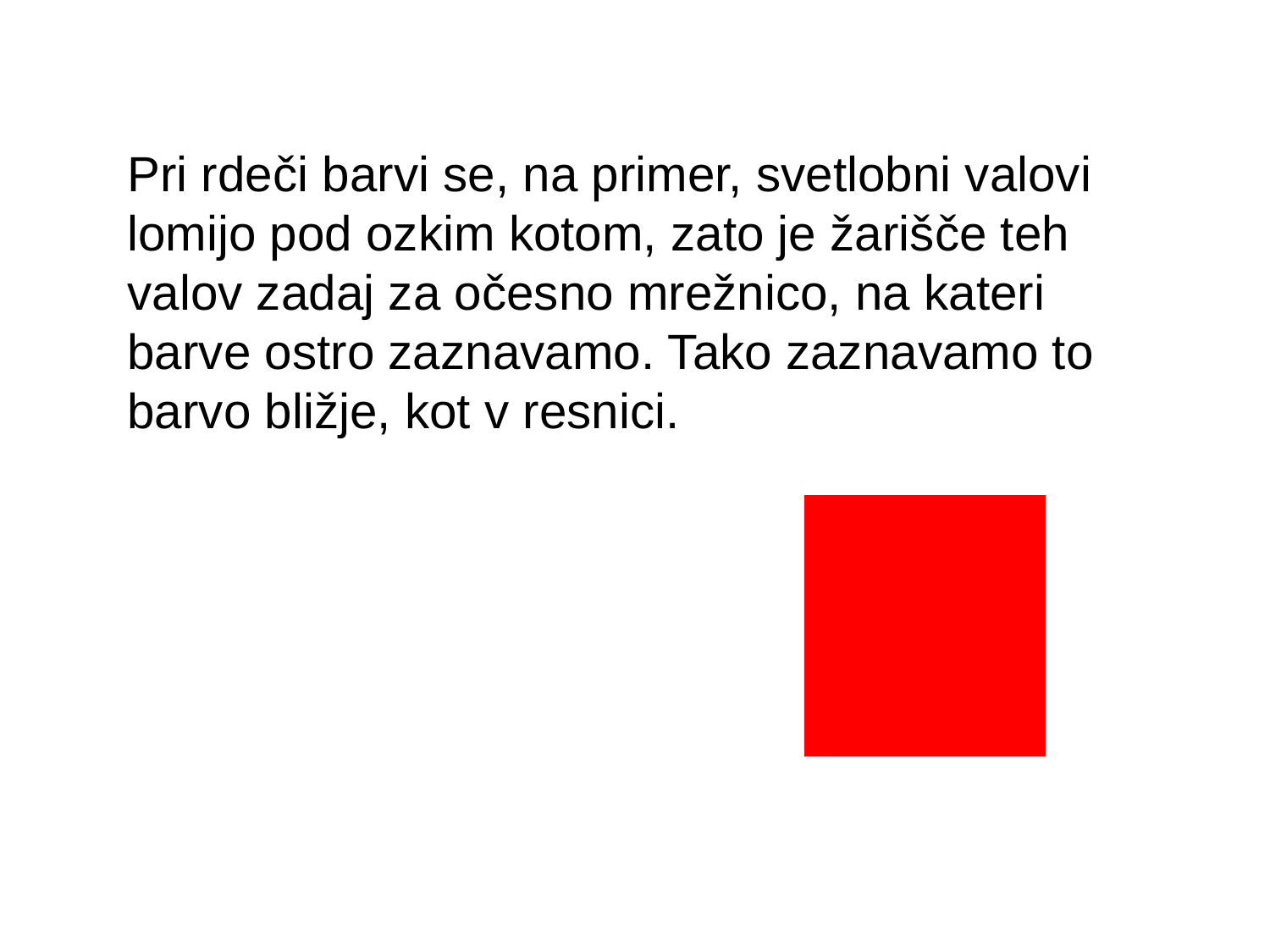

Pri rdeči barvi se, na primer, svetlobni valovi lomijo pod ozkim kotom, zato je žarišče teh valov zadaj za očesno mrežnico, na kateri barve ostro zaznavamo. Tako zaznavamo to barvo bližje, kot v resnici.